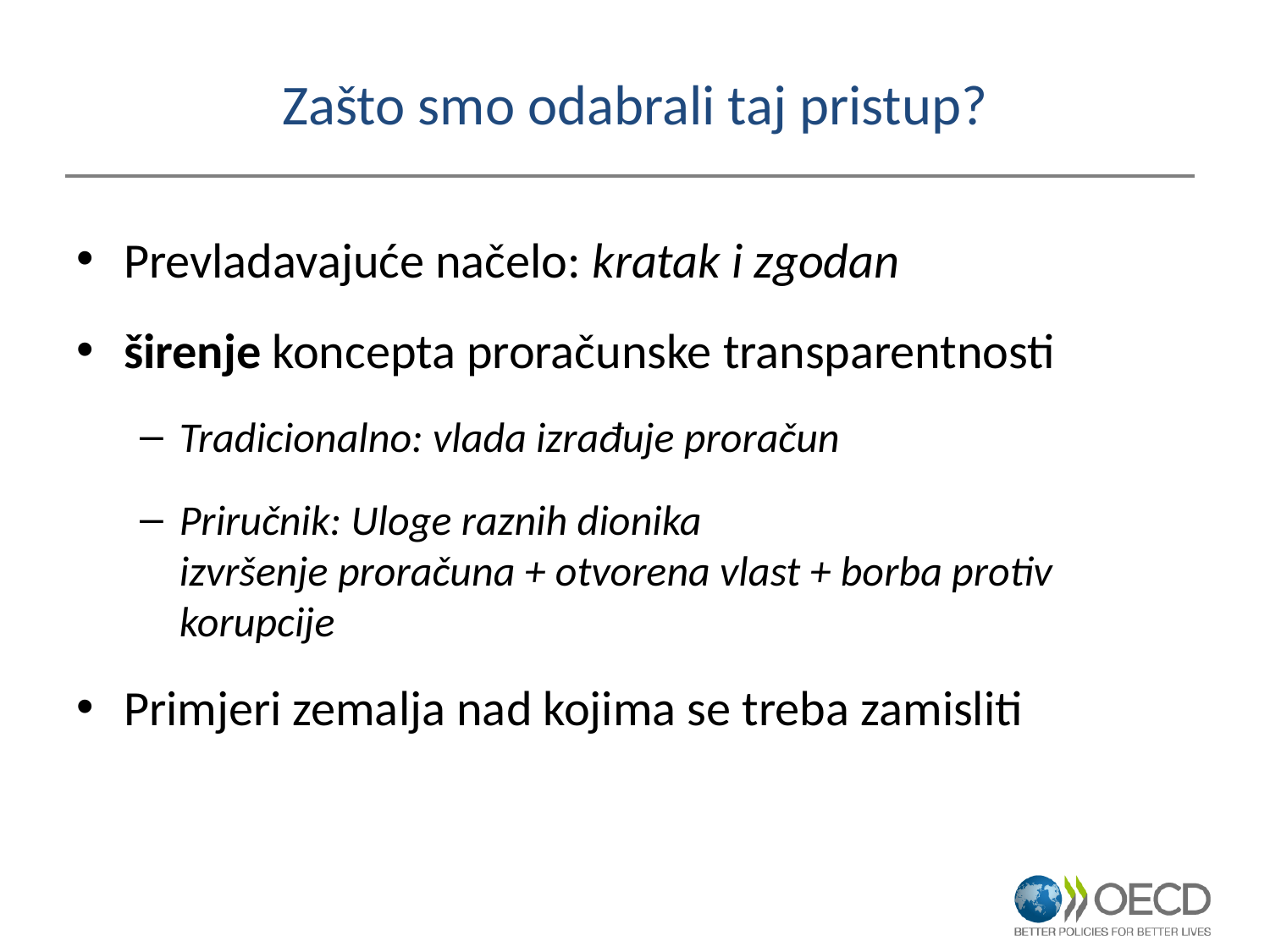

# Zašto smo odabrali taj pristup?
Prevladavajuće načelo: kratak i zgodan
širenje koncepta proračunske transparentnosti
Tradicionalno: vlada izrađuje proračun
Priručnik: Uloge raznih dionika
izvršenje proračuna + otvorena vlast + borba protiv korupcije
Primjeri zemalja nad kojima se treba zamisliti